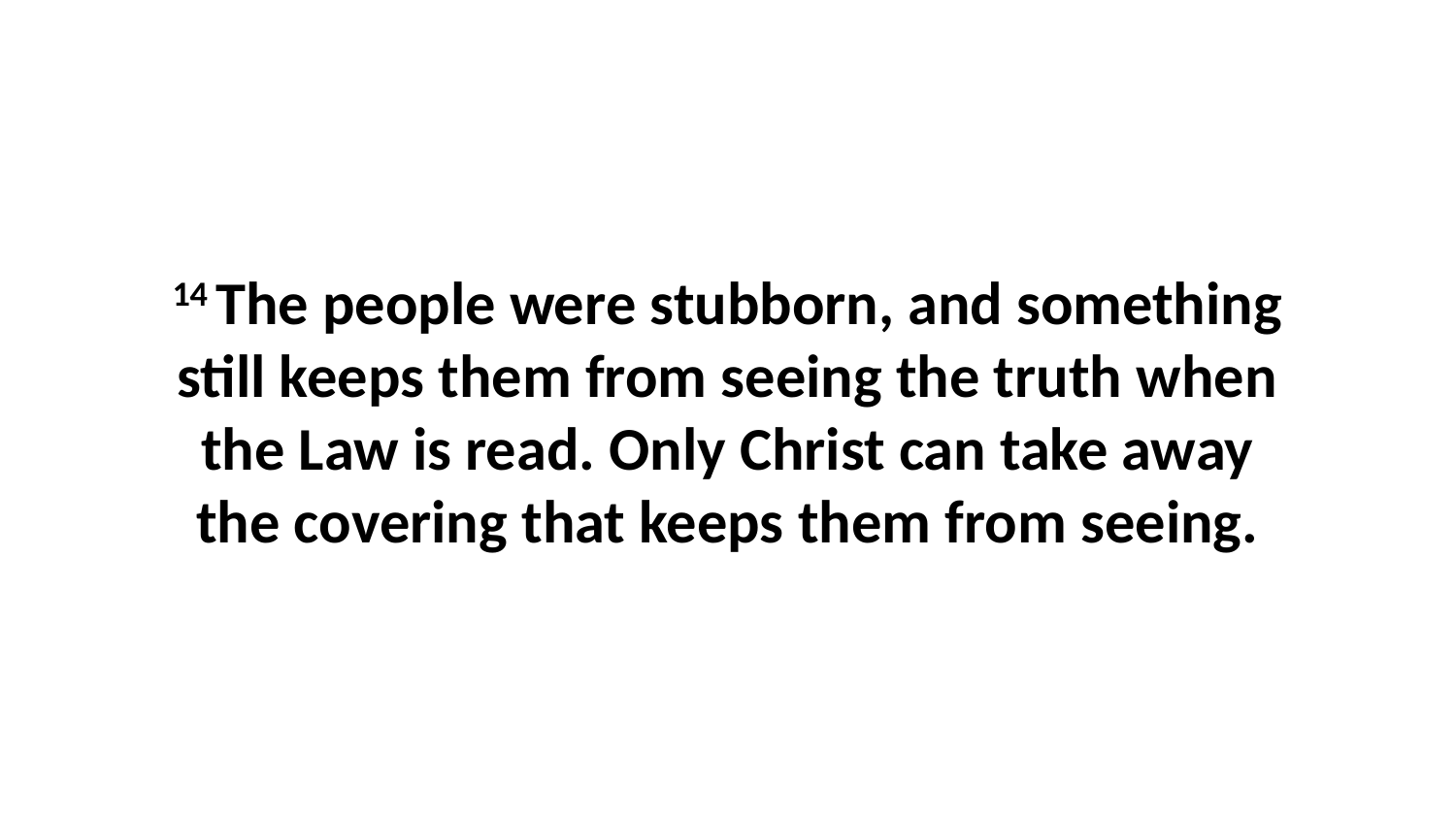

14 The people were stubborn, and something still keeps them from seeing the truth when the Law is read. Only Christ can take away the covering that keeps them from seeing.